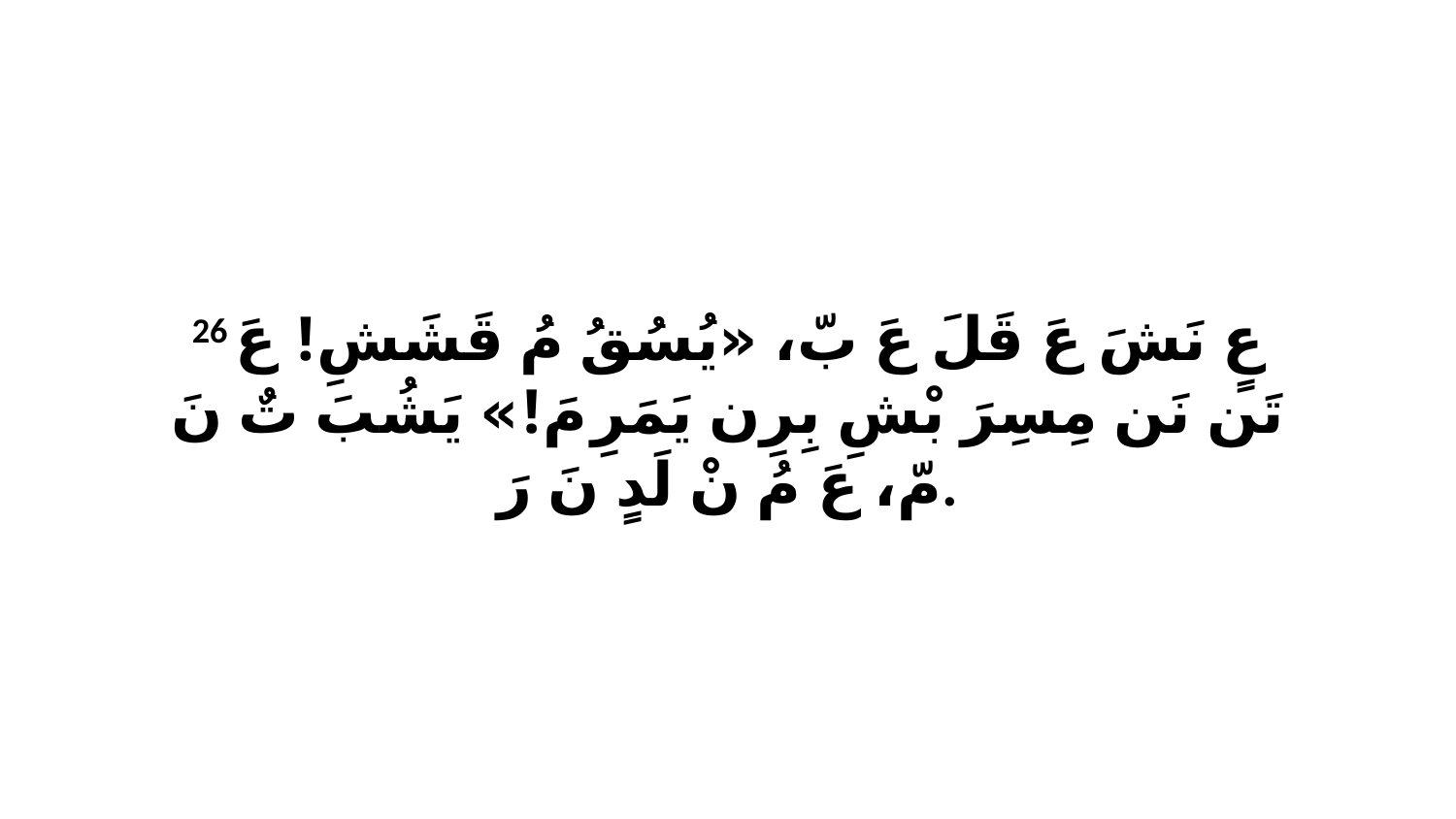

26 عٍ نَشَ عَ قَلَ عَ بّ، «يُسُقُ مُ قَشَشِ! عَ تَن نَن مِسِرَ بْشِ بِرِن يَمَرِ مَ!» يَشُبَ تٌ نَ مّ، عَ مُ نْ لَدٍ نَ رَ.